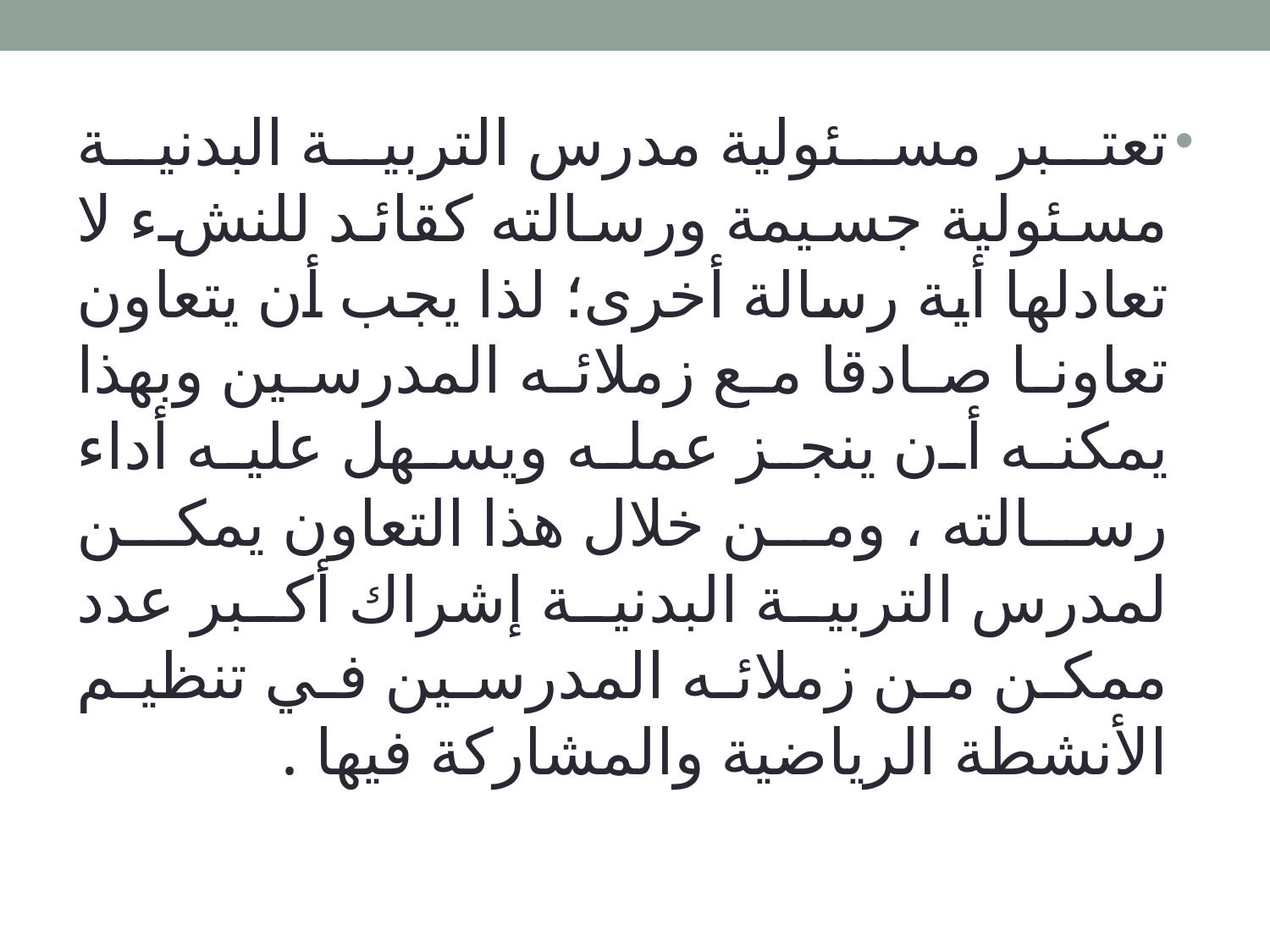

تعتبر مسئولية مدرس التربية البدنية مسئولية جسيمة ورسالته كقائد للنشء لا تعادلها أية رسالة أخرى؛ لذا يجب أن يتعاون تعاونا صادقا مع زملائه المدرسين وبهذا يمكنه أن ينجز عمله ويسهل عليه أداء رسالته ، ومن خلال هذا التعاون يمكن لمدرس التربية البدنية إشراك أكبر عدد ممكن من زملائه المدرسين في تنظيم الأنشطة الرياضية والمشاركة فيها .